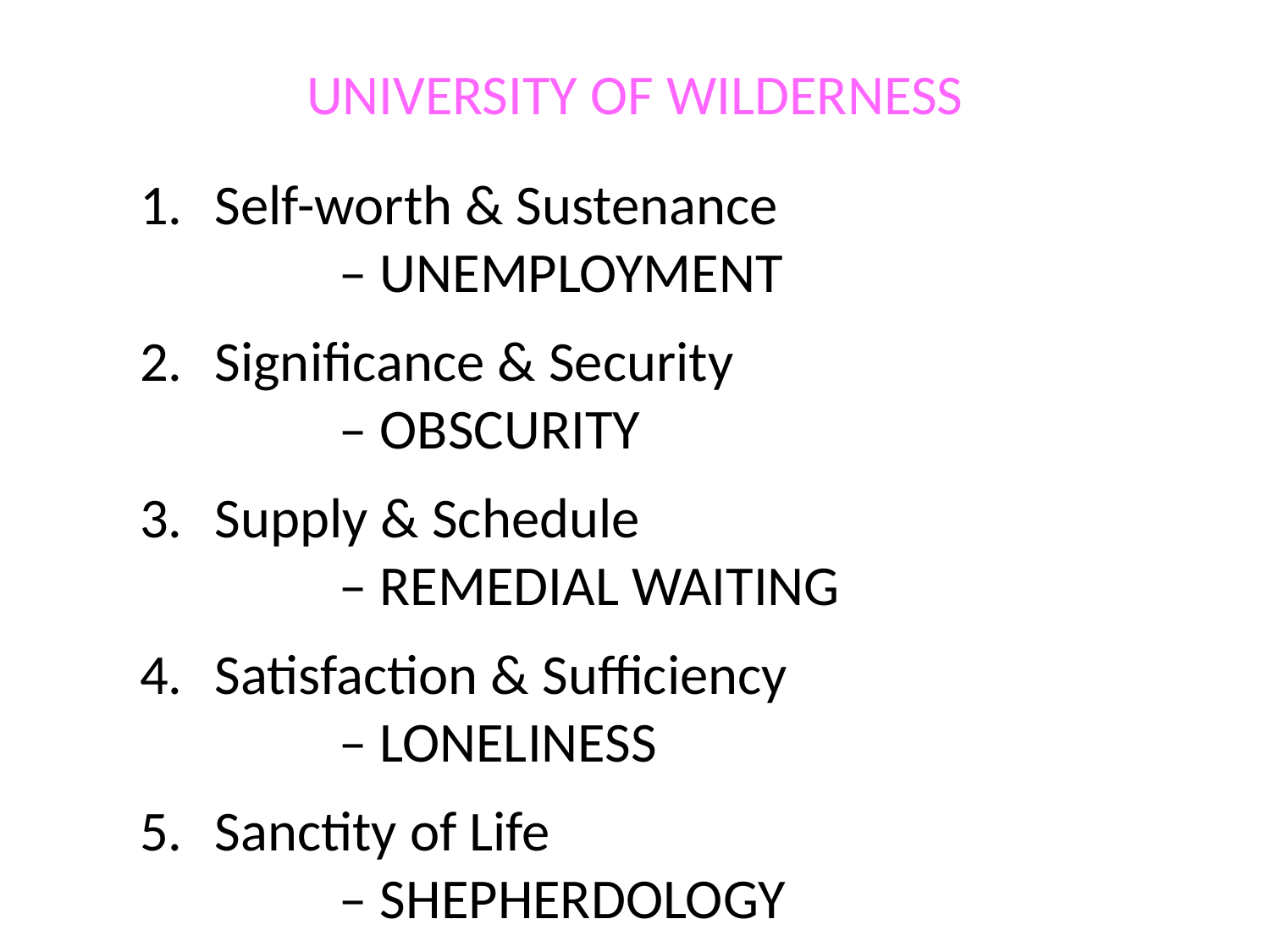

# UNIVERSITY OF WILDERNESS
Self-worth & Sustenance
	– UNEMPLOYMENT
Significance & Security
	– OBSCURITY
Supply & Schedule
	– REMEDIAL WAITING
Satisfaction & Sufficiency
	– LONELINESS
Sanctity of Life
	– SHEPHERDOLOGY